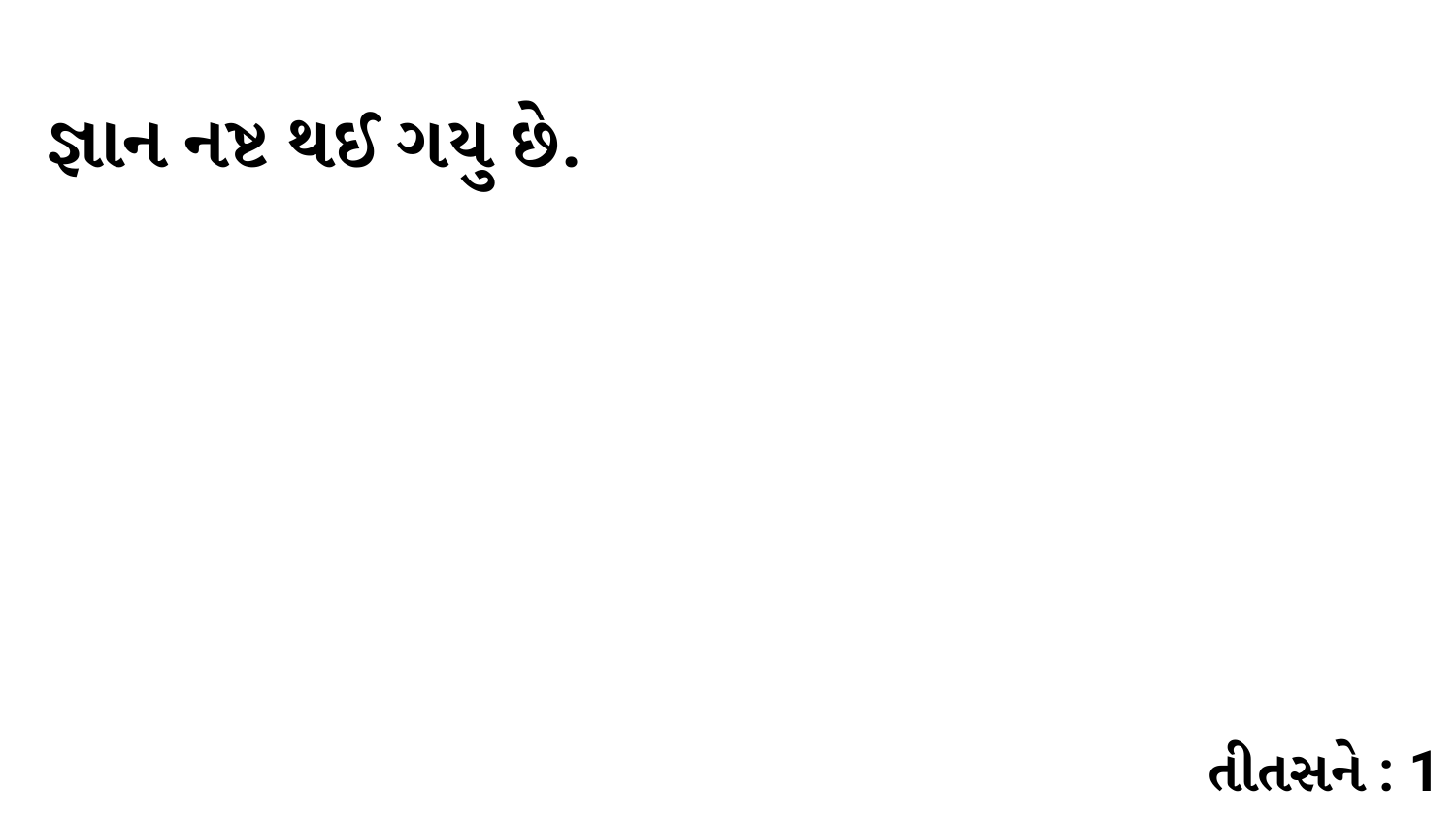

જ્ઞાન નષ્ટ થઈ ગયુ છે.
તીતસને : 1